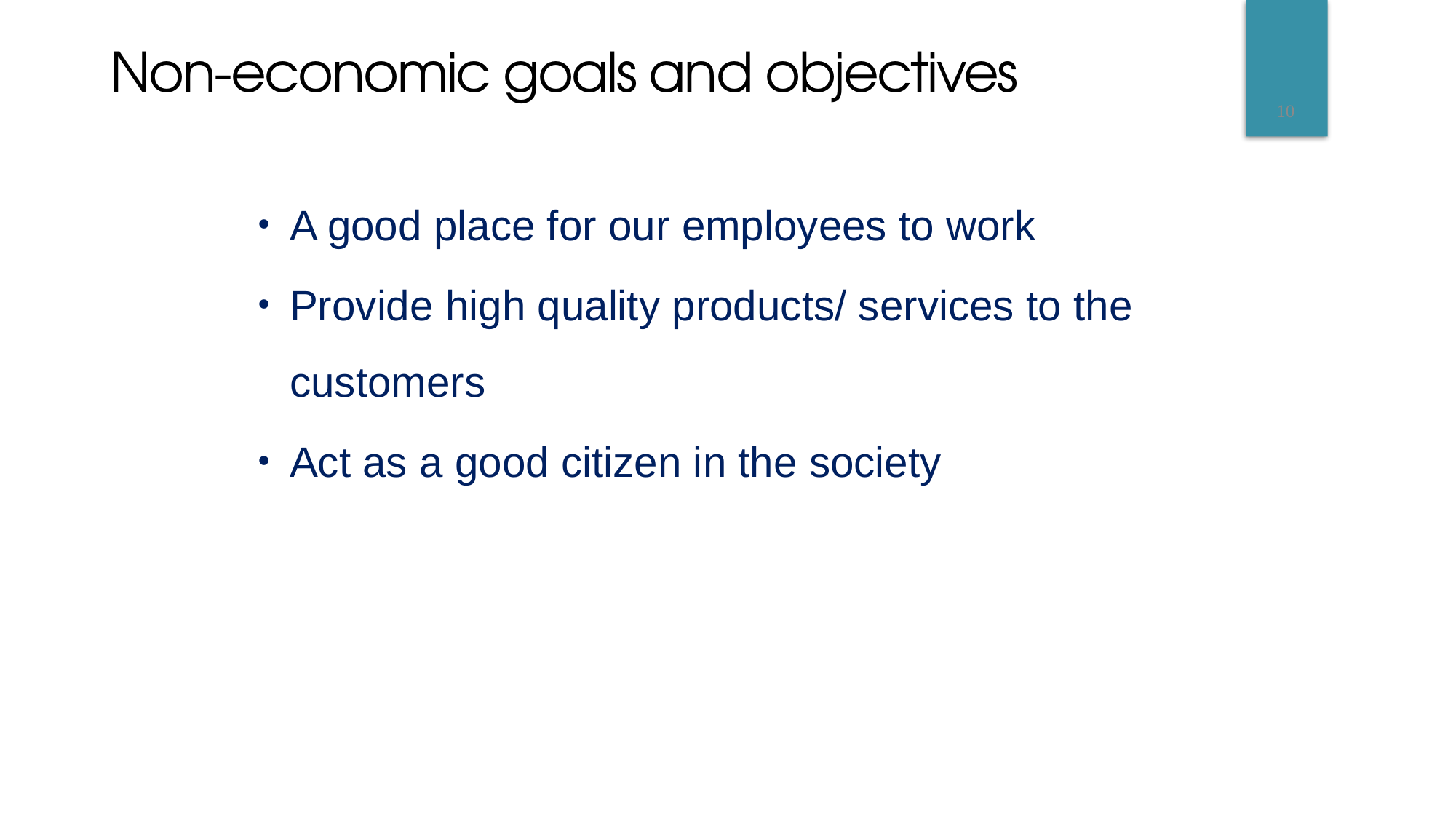

Non-economic goals and objectives
10
A good place for our employees to work
Provide high quality products/ services to the customers
Act as a good citizen in the society